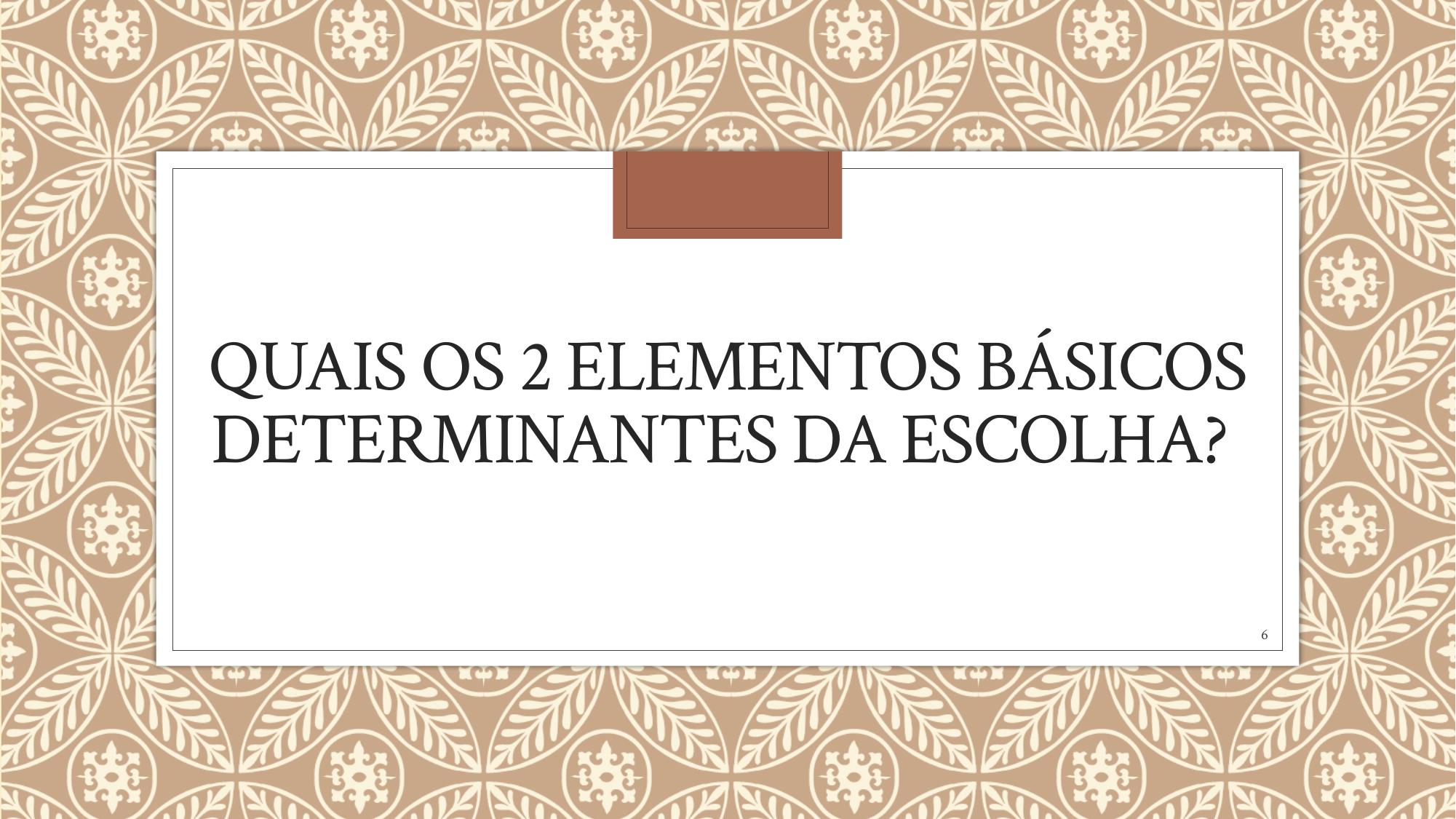

# Quais os 2 elementos básicos determinantes da escolha?

6